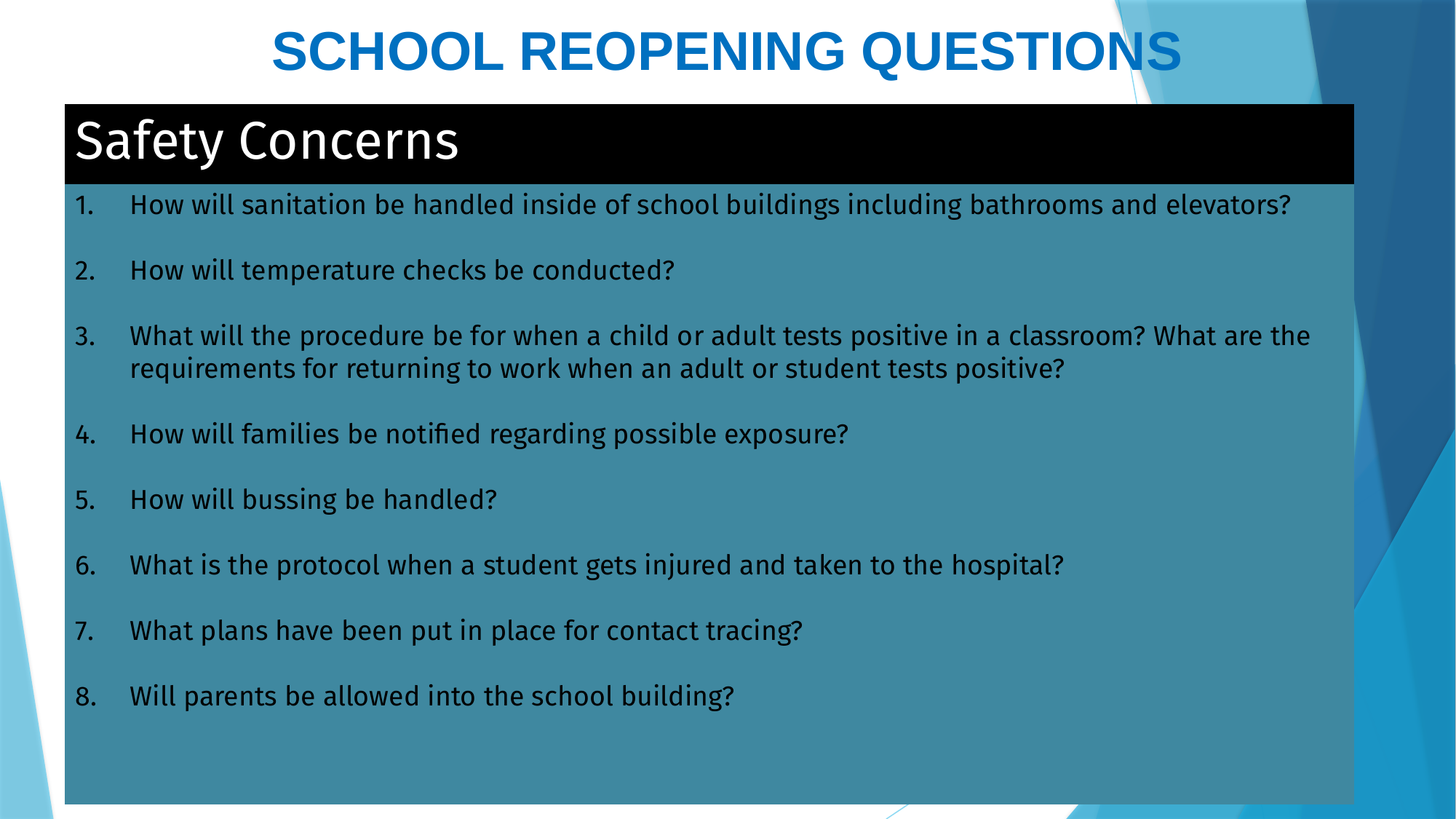

SCHOOL REOPENING QUESTIONS
| Safety Concerns |
| --- |
| How will sanitation be handled inside of school buildings including bathrooms and elevators? How will temperature checks be conducted? What will the procedure be for when a child or adult tests positive in a classroom? What are the requirements for returning to work when an adult or student tests positive? How will families be notified regarding possible exposure? How will bussing be handled? What is the protocol when a student gets injured and taken to the hospital? What plans have been put in place for contact tracing? Will parents be allowed into the school building? |